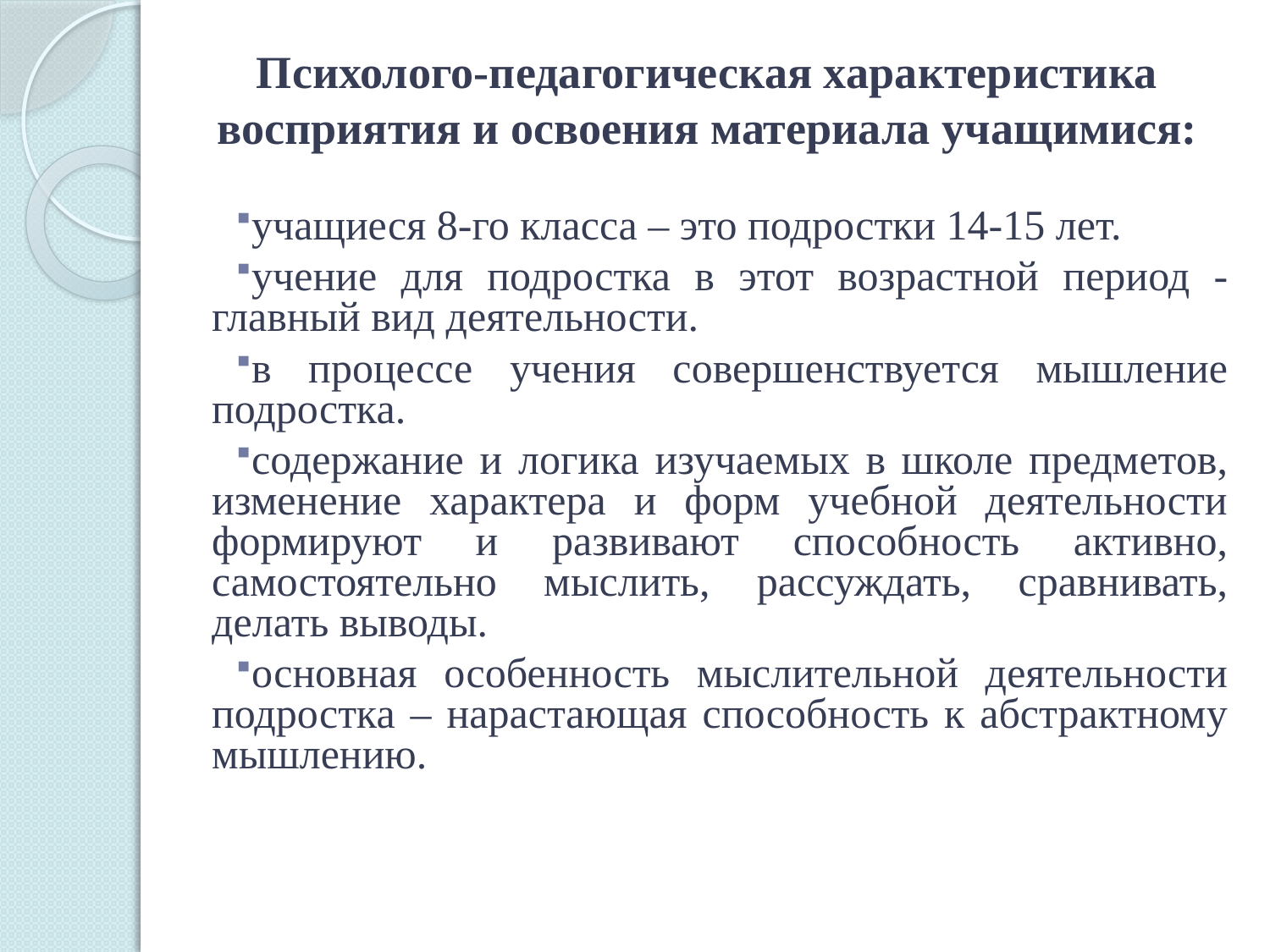

# Психолого-педагогическая характеристика восприятия и освоения материала учащимися:
учащиеся 8-го класса – это подростки 14-15 лет.
учение для подростка в этот возрастной период - главный вид деятельности.
в процессе учения совершенствуется мышление подростка.
содержание и логика изучаемых в школе предметов, изменение характера и форм учебной деятельности формируют и развивают способность активно, самостоятельно мыслить, рассуждать, сравнивать, делать выводы.
основная особенность мыслительной деятельности подростка – нарастающая способность к абстрактному мышлению.